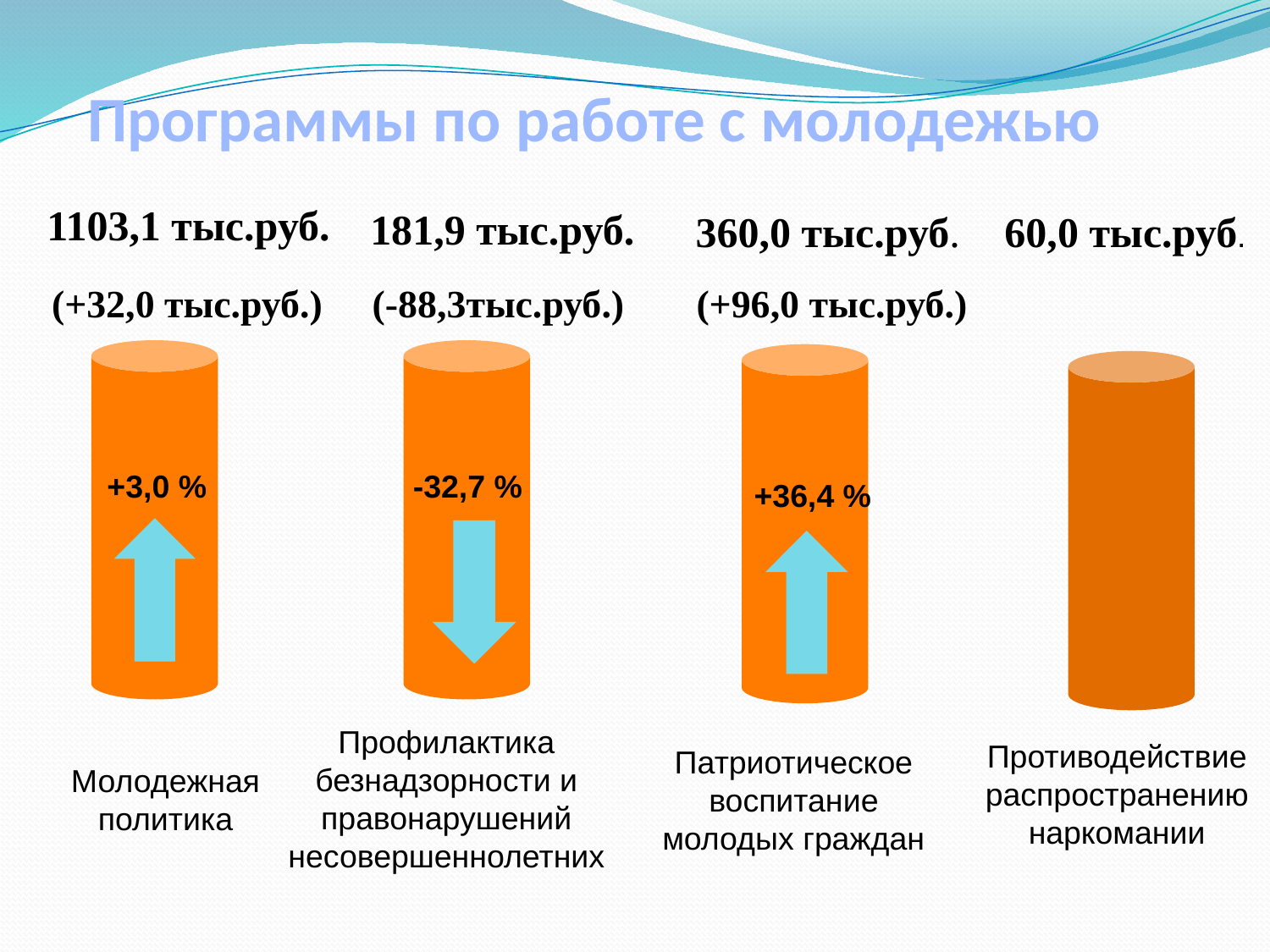

# Программы по работе с молодежью
1103,1 тыс.руб.
181,9 тыс.руб.
360,0 тыс.руб.
60,0 тыс.руб.
(+32,0 тыс.руб.)
(-88,3тыс.руб.)
(+96,0 тыс.руб.)

+3,0 %
-32,7 %
+36,4 %

Профилактика безнадзорности и правонарушений несовершеннолетних
Противодействие распространению наркомании
Патриотическое воспитание молодых граждан
Молодежная политика